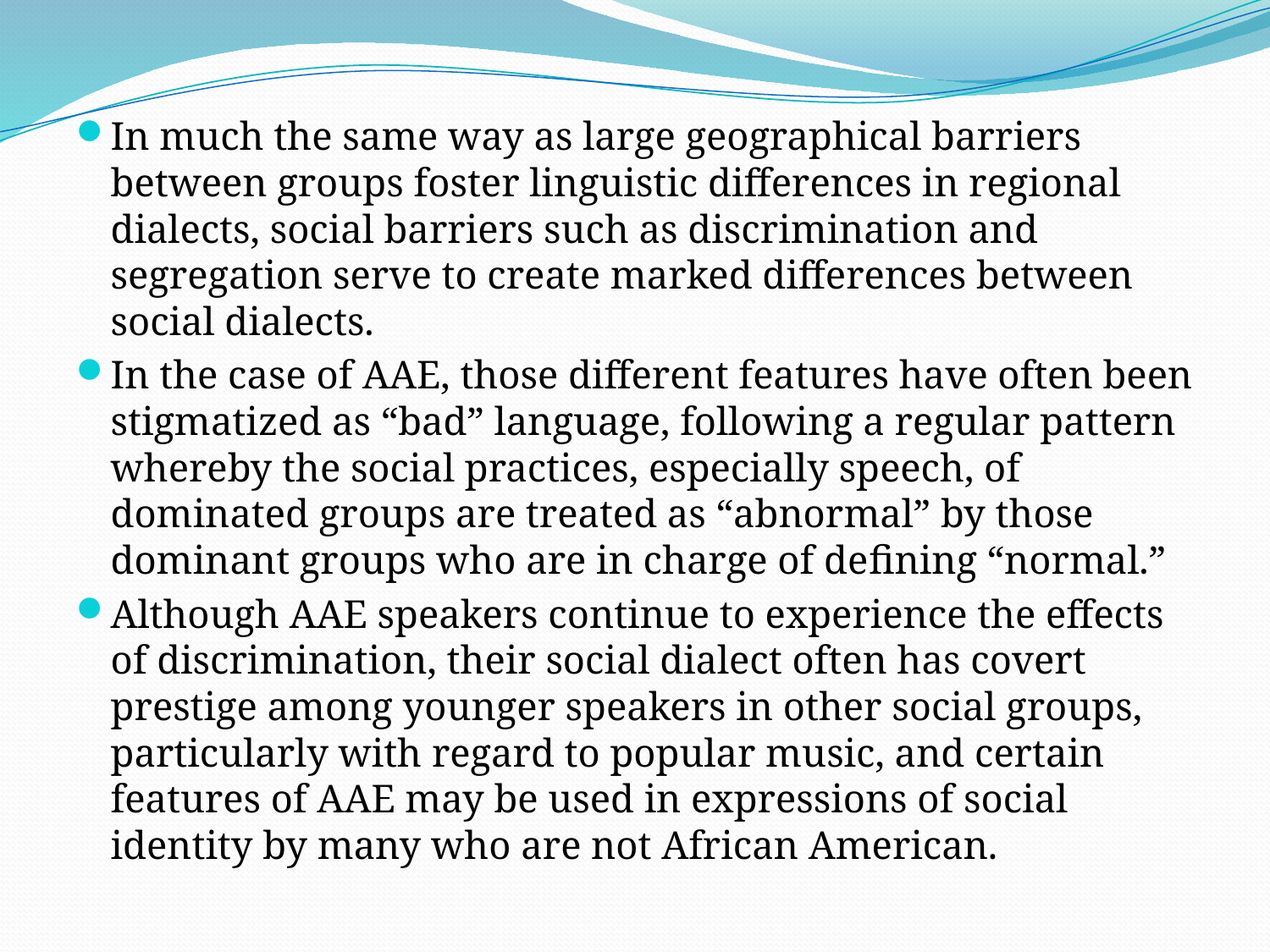

#
In much the same way as large geographical barriers between groups foster linguistic differences in regional dialects, social barriers such as discrimination and segregation serve to create marked differences between social dialects.
In the case of AAE, those different features have often been stigmatized as “bad” language, following a regular pattern whereby the social practices, especially speech, of dominated groups are treated as “abnormal” by those dominant groups who are in charge of deﬁning “normal.”
Although AAE speakers continue to experience the effects of discrimination, their social dialect often has covert prestige among younger speakers in other social groups, particularly with regard to popular music, and certain features of AAE may be used in expressions of social identity by many who are not African American.